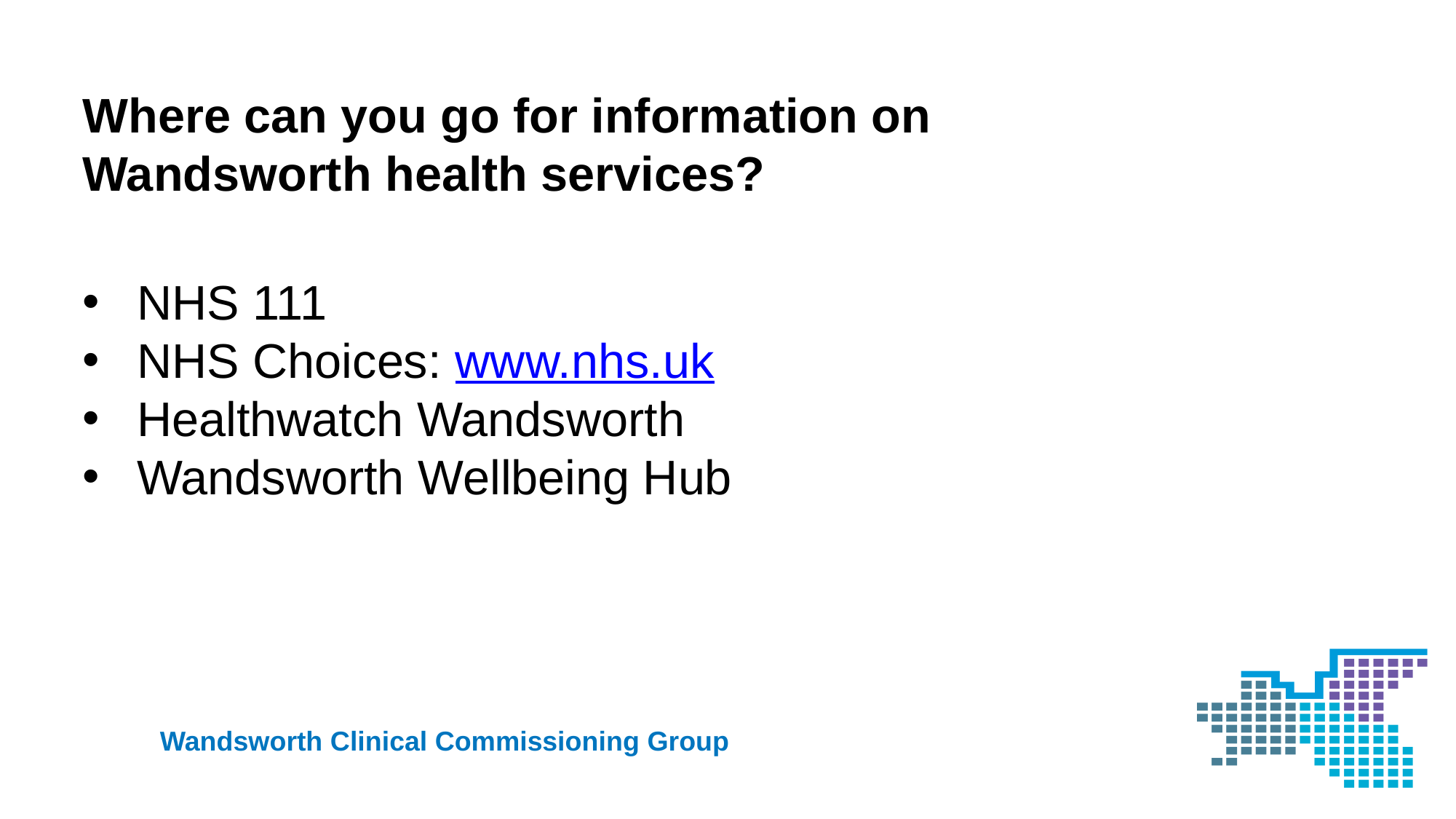

Where can you go for information on Wandsworth health services?

NHS 111
NHS Choices: www.nhs.uk
Healthwatch Wandsworth
Wandsworth Wellbeing Hub